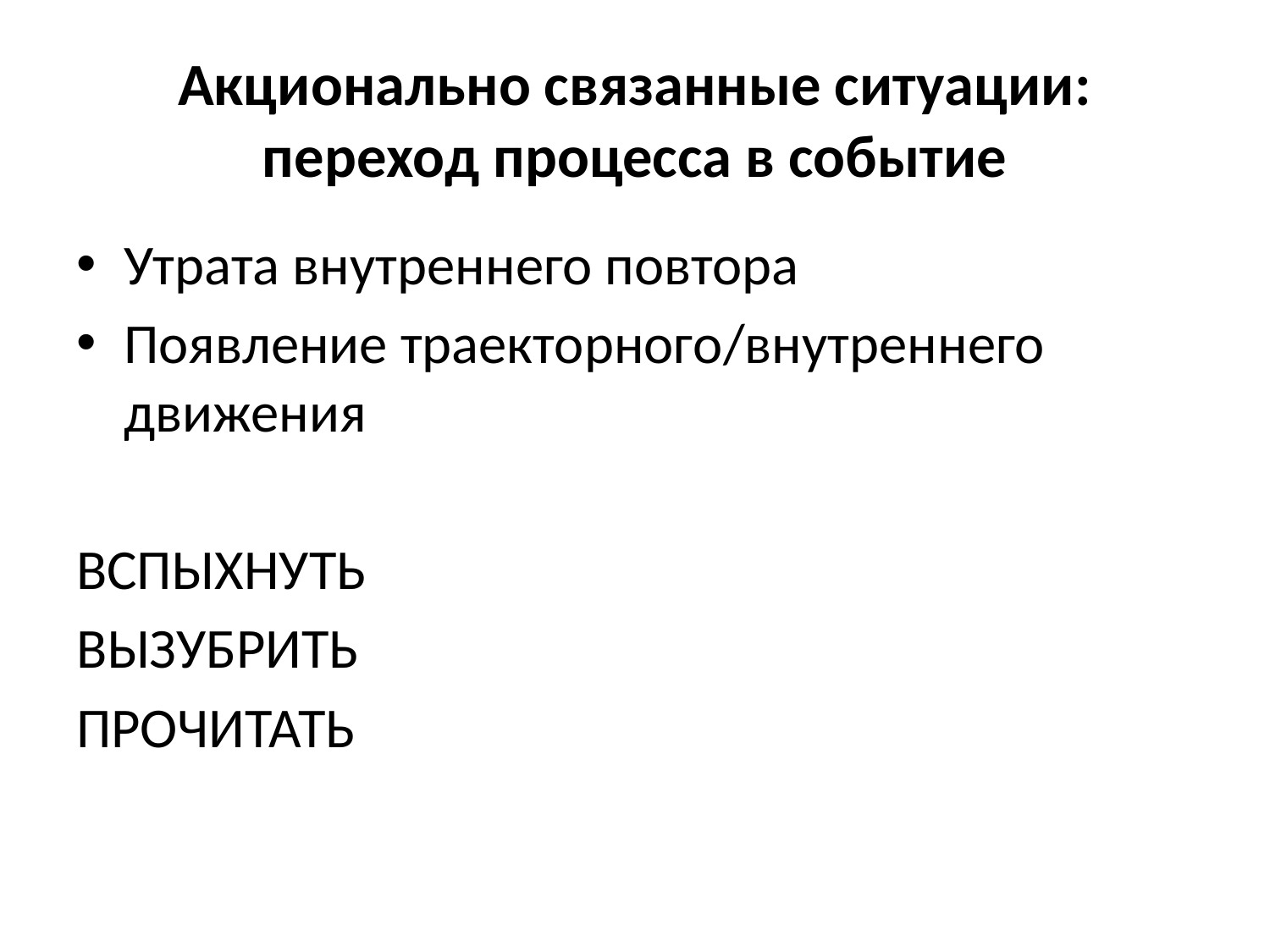

# Акционально связанные ситуации: переход процесса в событие
Утрата внутреннего повтора
Появление траекторного/внутреннего движения

вспыхнуть
вызубрить
прочитать